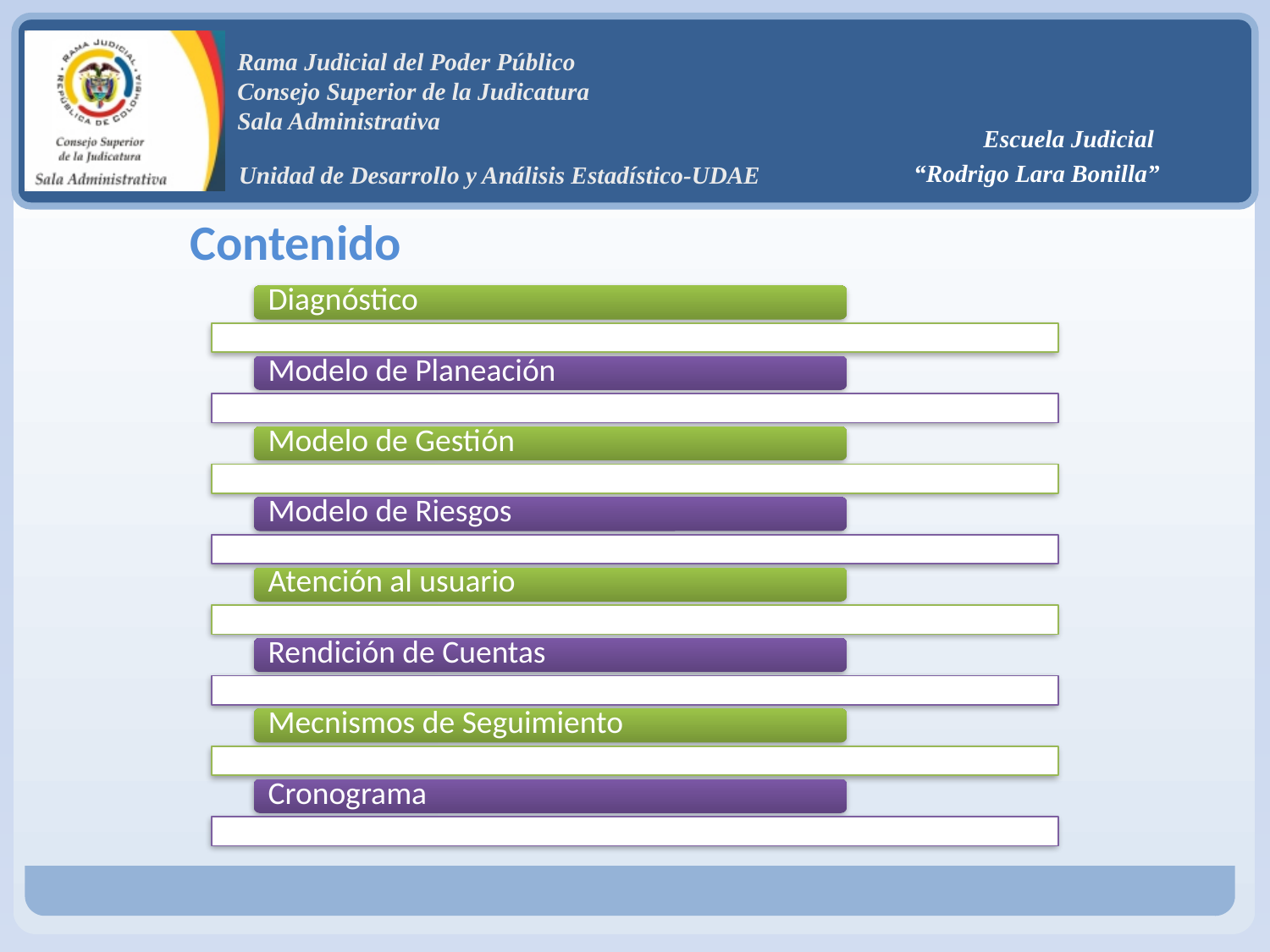

Contenido
Diagnóstico
Modelo de Planeación
Modelo de Gestión
Modelo de Riesgos
Atención al usuario
Rendición de Cuentas
Mecnismos de Seguimiento
Cronograma